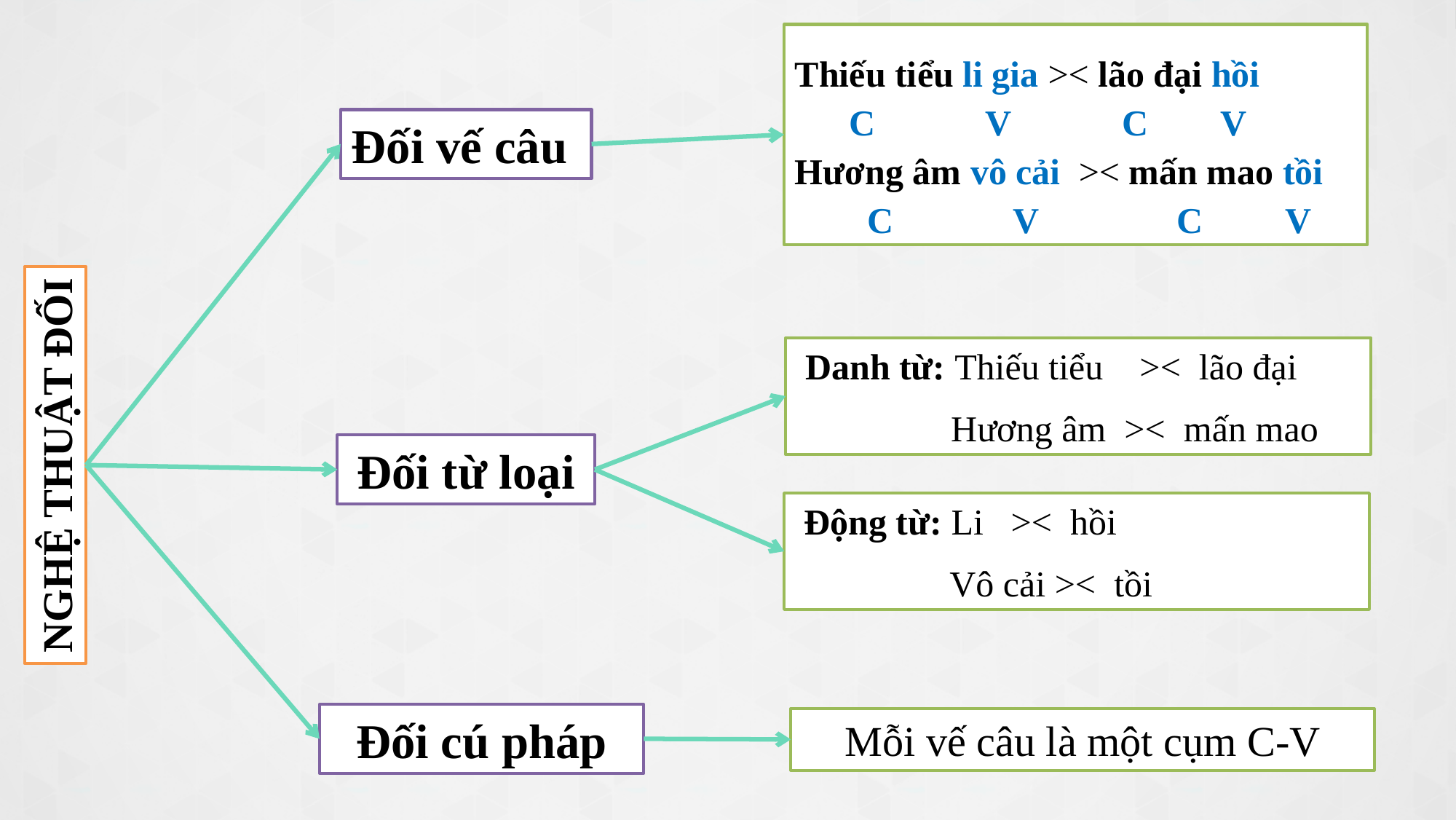

Thiếu tiểu li gia >< lão đại hồi
      C	         V	    	C        V
Hương âm vô cải  >< mấn mao tồi
        C		V	      C  	      V
Đối vế câu
 Danh từ: Thiếu tiểu    ><  lão đại
	     Hương âm  ><  mấn mao
NGHỆ THUẬT ĐỐI
Đối từ loại
 Động từ: Li   ><  hồi
	     Vô cải ><  tồi
Đối cú pháp
Mỗi vế câu là một cụm C-V